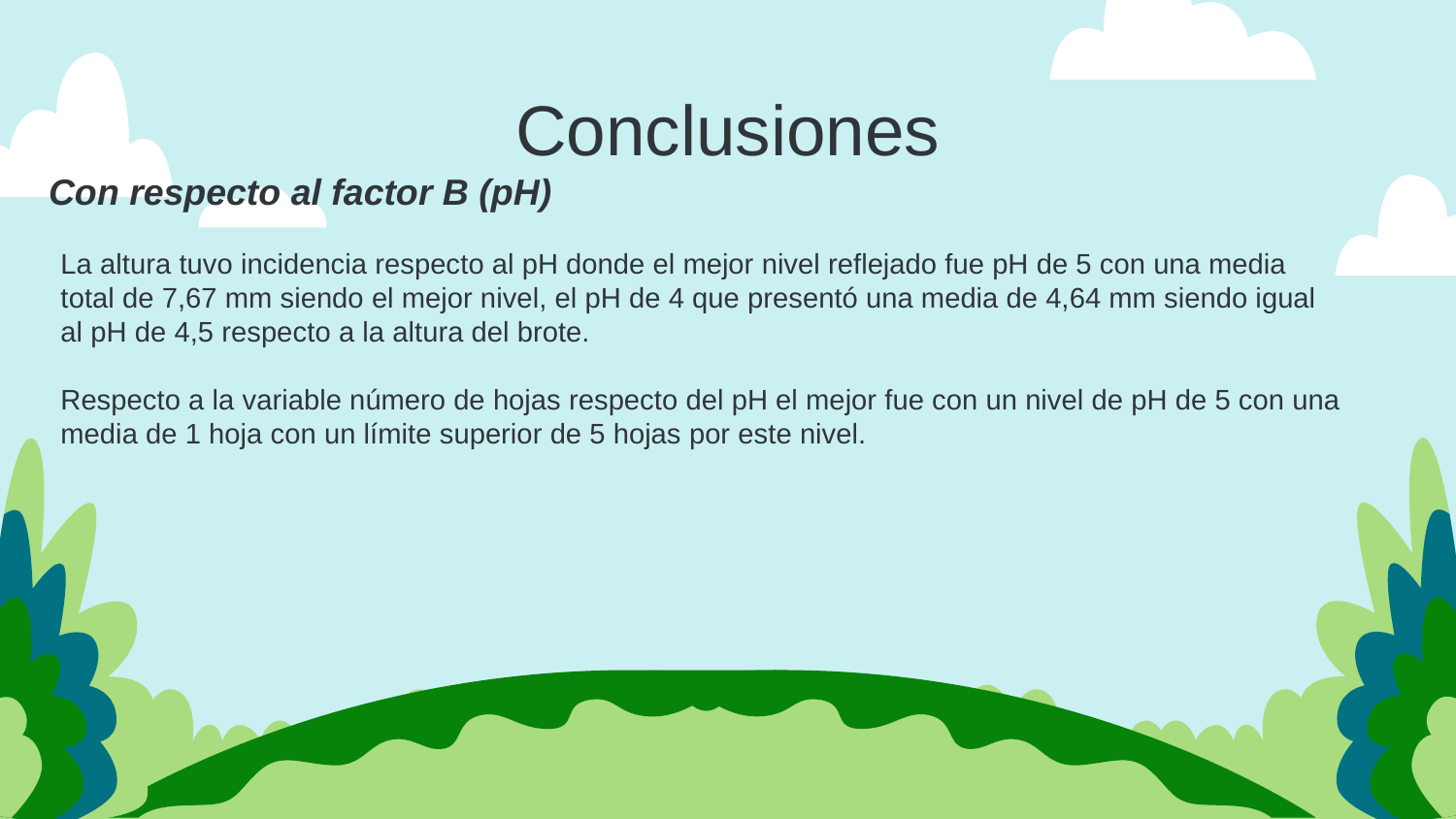

Conclusiones
Con respecto al factor B (pH)

La altura tuvo incidencia respecto al pH donde el mejor nivel reflejado fue pH de 5 con una media total de 7,67 mm siendo el mejor nivel, el pH de 4 que presentó una media de 4,64 mm siendo igual al pH de 4,5 respecto a la altura del brote.

Respecto a la variable número de hojas respecto del pH el mejor fue con un nivel de pH de 5 con una media de 1 hoja con un límite superior de 5 hojas por este nivel.